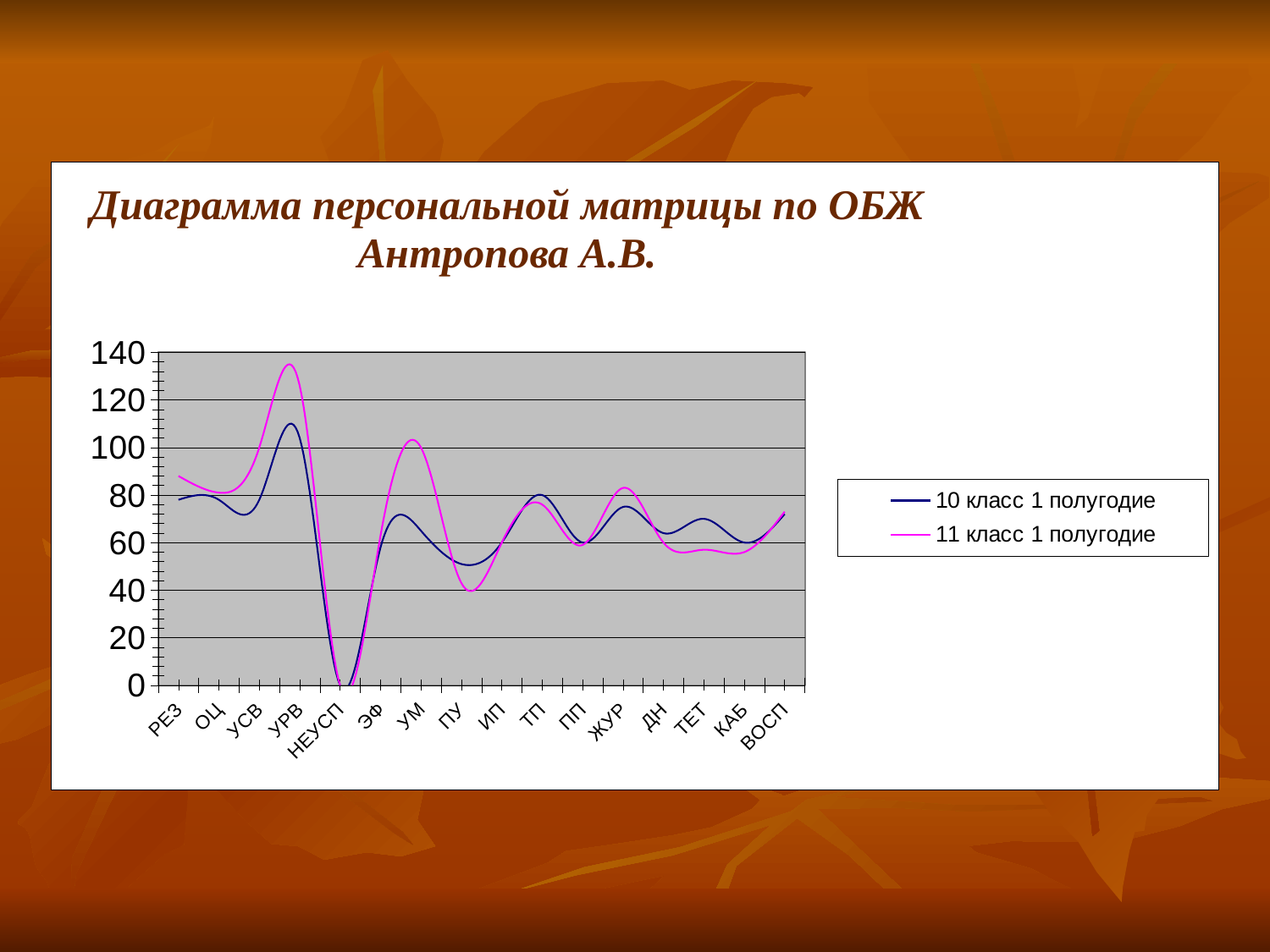

### Chart: Диаграмма персональной матрицы по ОБЖ Антропова А.В.

| Category |  |  |
|---|---|---|
| РЕЗ | 78.0 | 88.0 |
| ОЦ | 78.0 | 81.0 |
| УСВ | 78.0 | 100.0 |
| УРВ | 104.0 | 126.0 |
| НЕУСП | 0.0 | 0.0 |
| ЭФ | 58.0 | 63.0 |
| УМ | 65.0 | 100.0 |
| ПУ | 51.0 | 43.0 |
| ИП | 60.0 | 60.0 |
| ТП | 80.0 | 76.0 |
| ПП | 60.0 | 59.0 |
| ЖУР | 75.0 | 83.0 |
| ДН | 64.0 | 60.0 |
| ТЕТ | 70.0 | 57.0 |
| КАБ | 60.0 | 56.0 |
| ВОСП | 72.0 | 73.0 |